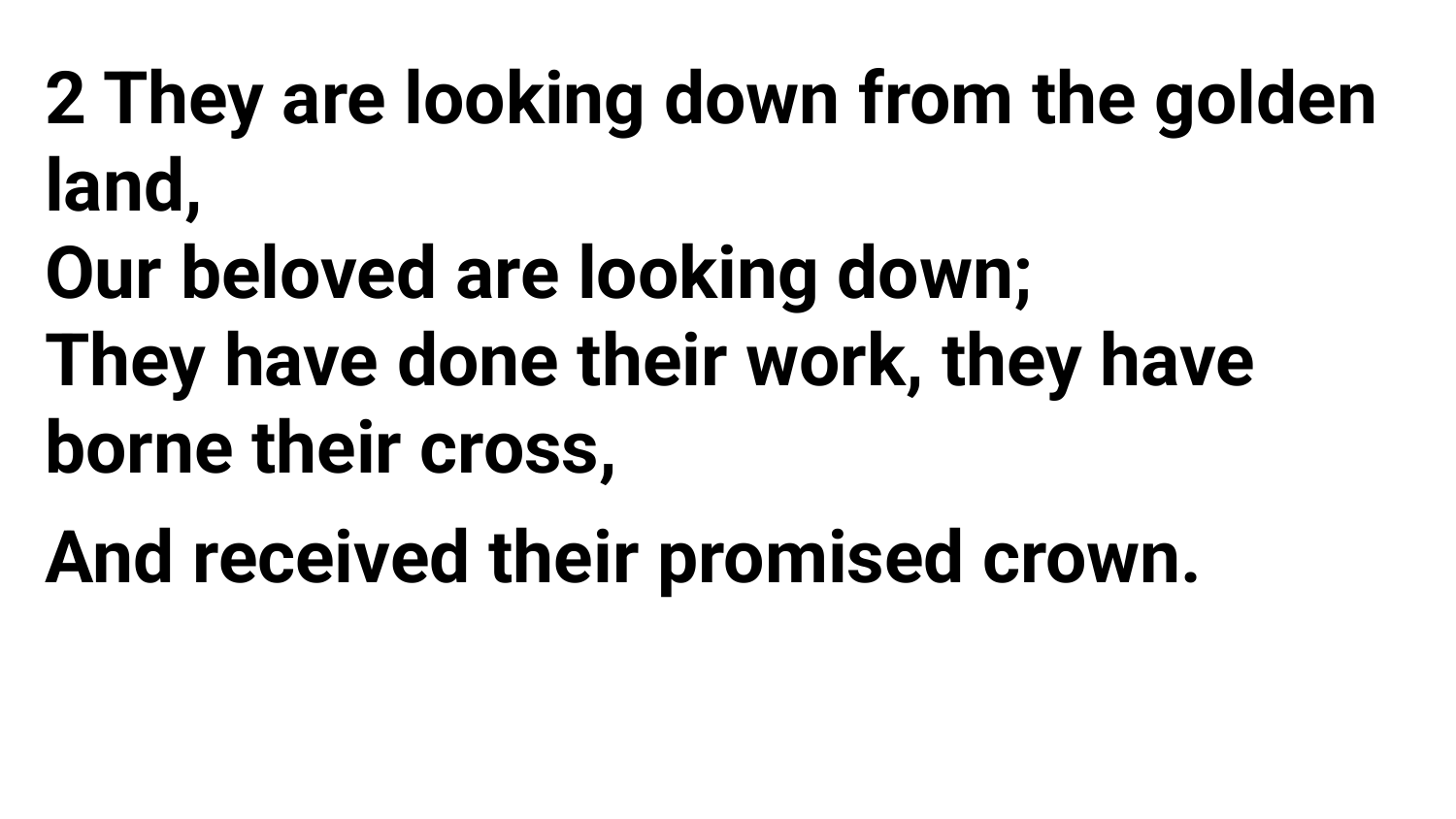

2 They are looking down from the golden land,
Our beloved are looking down;
They have done their work, they have
borne their cross,
And received their promised crown.